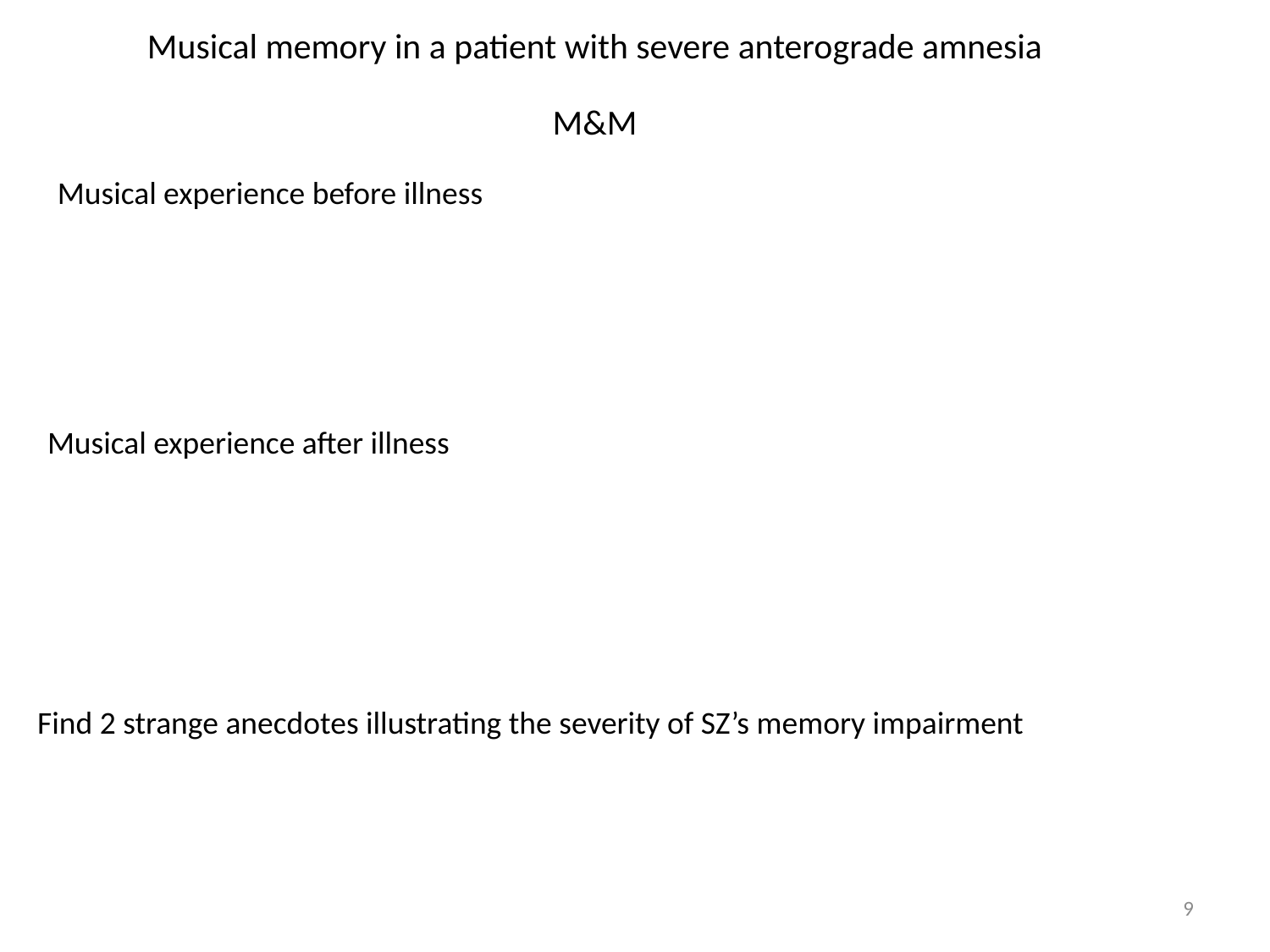

# Musical memory in a patient with severe anterograde amnesia
M&M
Musical experience before illness
Musical experience after illness
Find 2 strange anecdotes illustrating the severity of SZ’s memory impairment
9